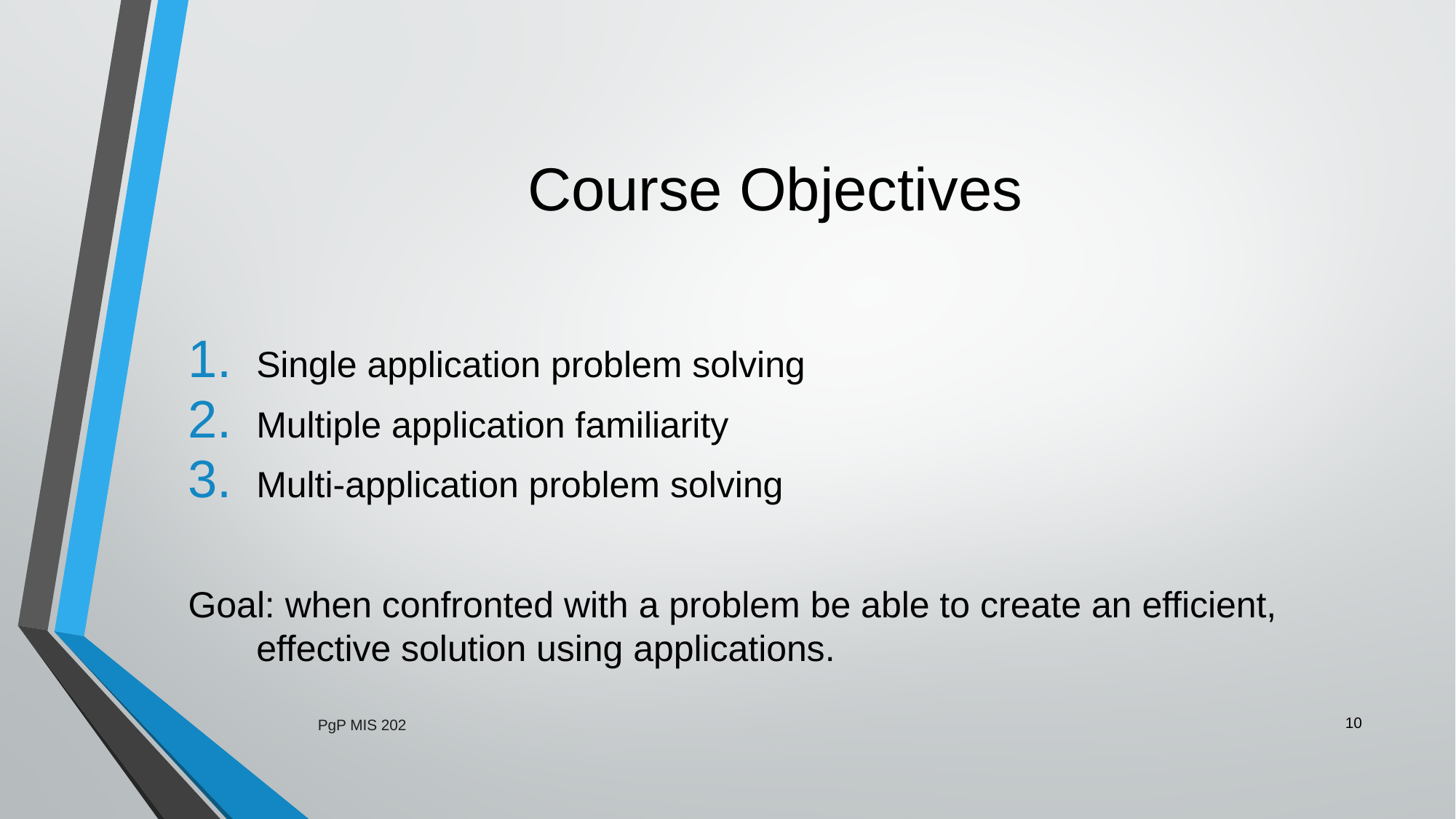

# Course Objectives
Single application problem solving
Multiple application familiarity
Multi-application problem solving

Goal: when confronted with a problem be able to create an efficient, effective solution using applications.
10
PgP MIS 202